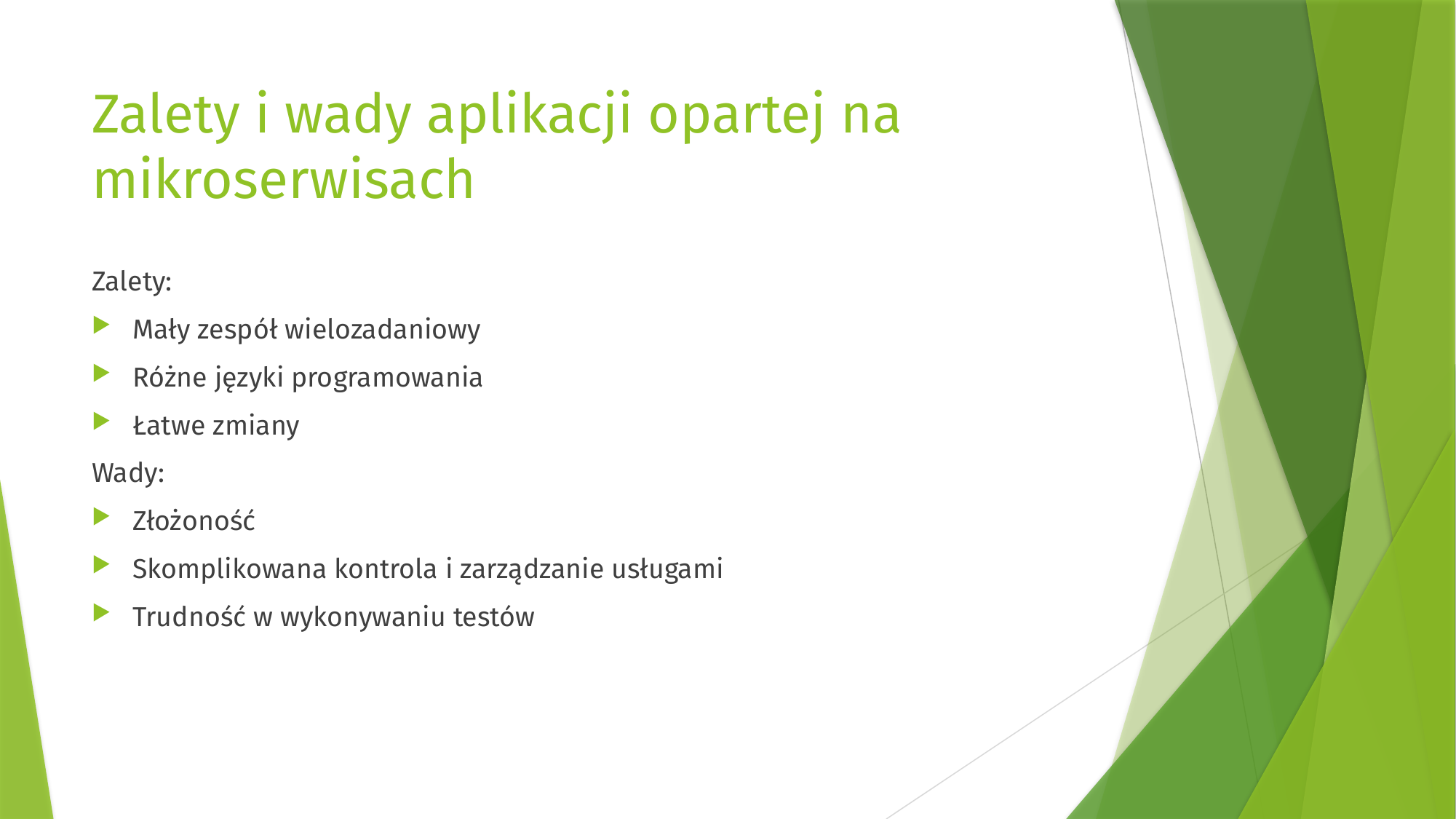

# Zalety i wady aplikacji opartej na mikroserwisach
Zalety:
Mały zespół wielozadaniowy
Różne języki programowania
Łatwe zmiany
Wady:
Złożoność
Skomplikowana kontrola i zarządzanie usługami
Trudność w wykonywaniu testów